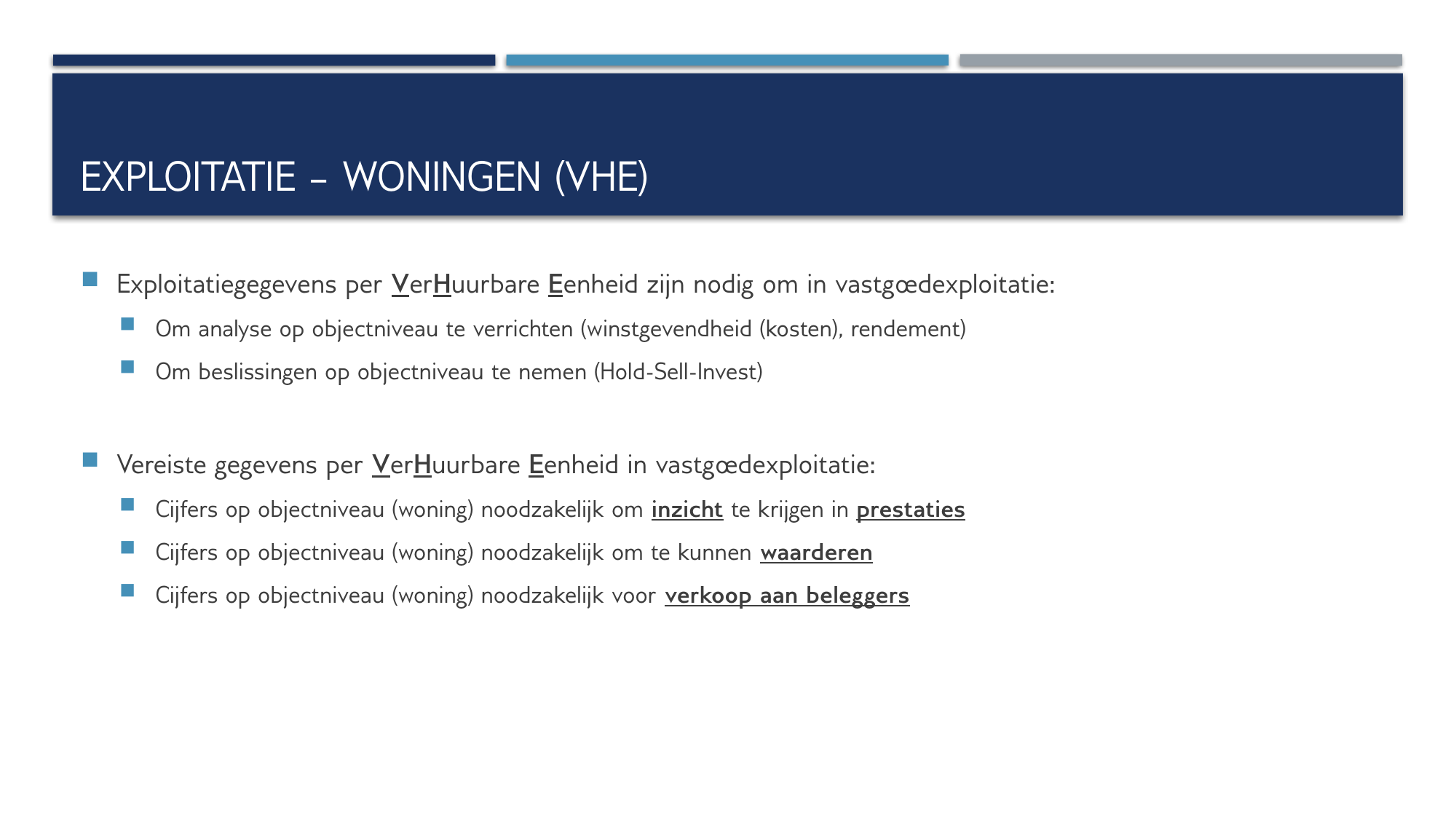

# Exploitatie – woningen (VHE)
Exploitatiegegevens per VerHuurbare Eenheid zijn nodig om in vastgoedexploitatie:
Om analyse op objectniveau te verrichten (winstgevendheid (kosten), rendement)
Om beslissingen op objectniveau te nemen (Hold-Sell-Invest)

Vereiste gegevens per VerHuurbare Eenheid in vastgoedexploitatie:
Cijfers op objectniveau (woning) noodzakelijk om inzicht te krijgen in prestaties
Cijfers op objectniveau (woning) noodzakelijk om te kunnen waarderen
Cijfers op objectniveau (woning) noodzakelijk voor verkoop aan beleggers